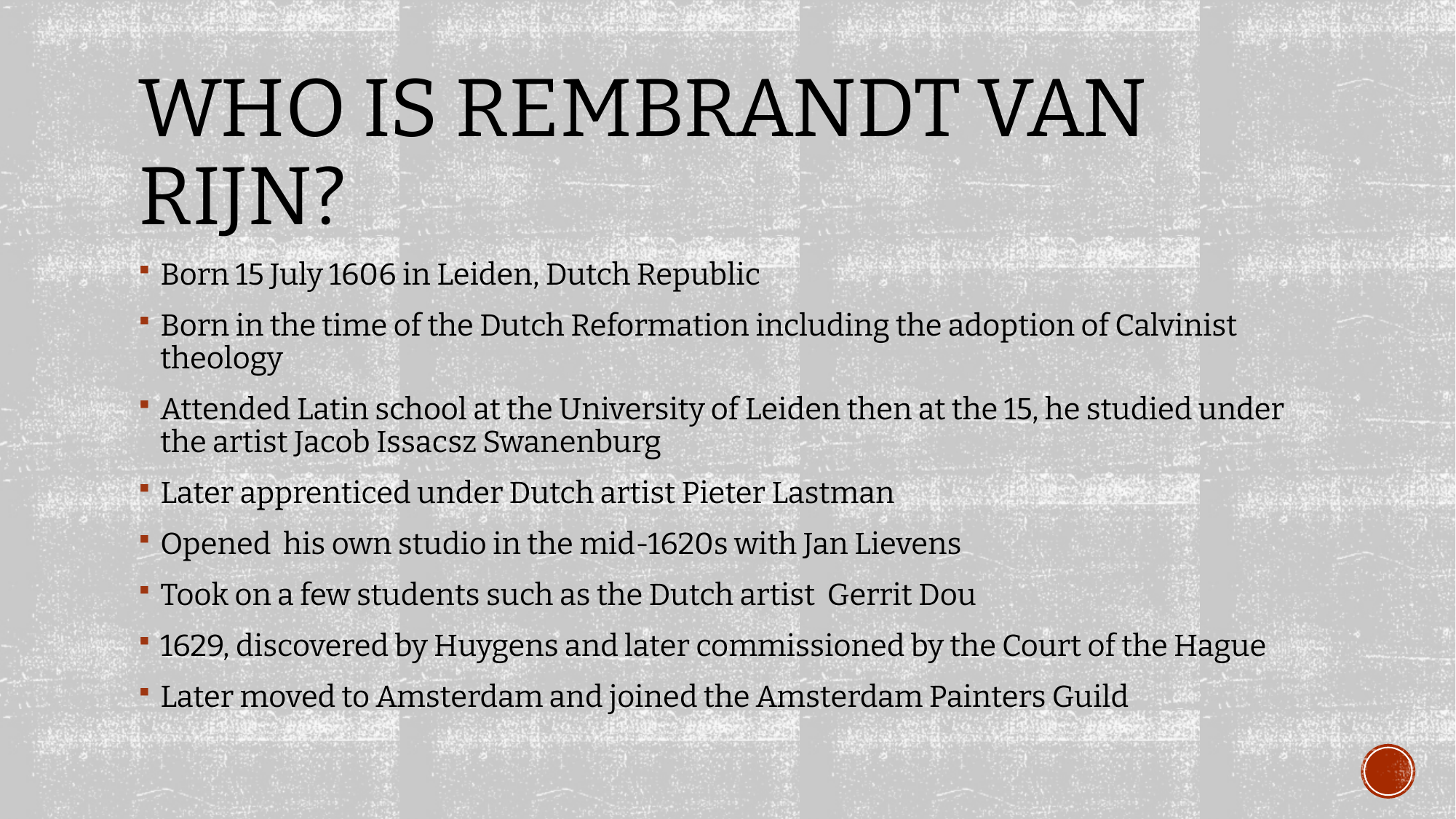

# Who is Rembrandt van Rijn?
Born 15 July 1606 in Leiden, Dutch Republic
Born in the time of the Dutch Reformation including the adoption of Calvinist theology
Attended Latin school at the University of Leiden then at the 15, he studied under the artist Jacob Issacsz Swanenburg
Later apprenticed under Dutch artist Pieter Lastman
Opened  his own studio in the mid-1620s with Jan Lievens
Took on a few students such as the Dutch artist  Gerrit Dou
1629, discovered by Huygens and later commissioned by the Court of the Hague
Later moved to Amsterdam and joined the Amsterdam Painters Guild